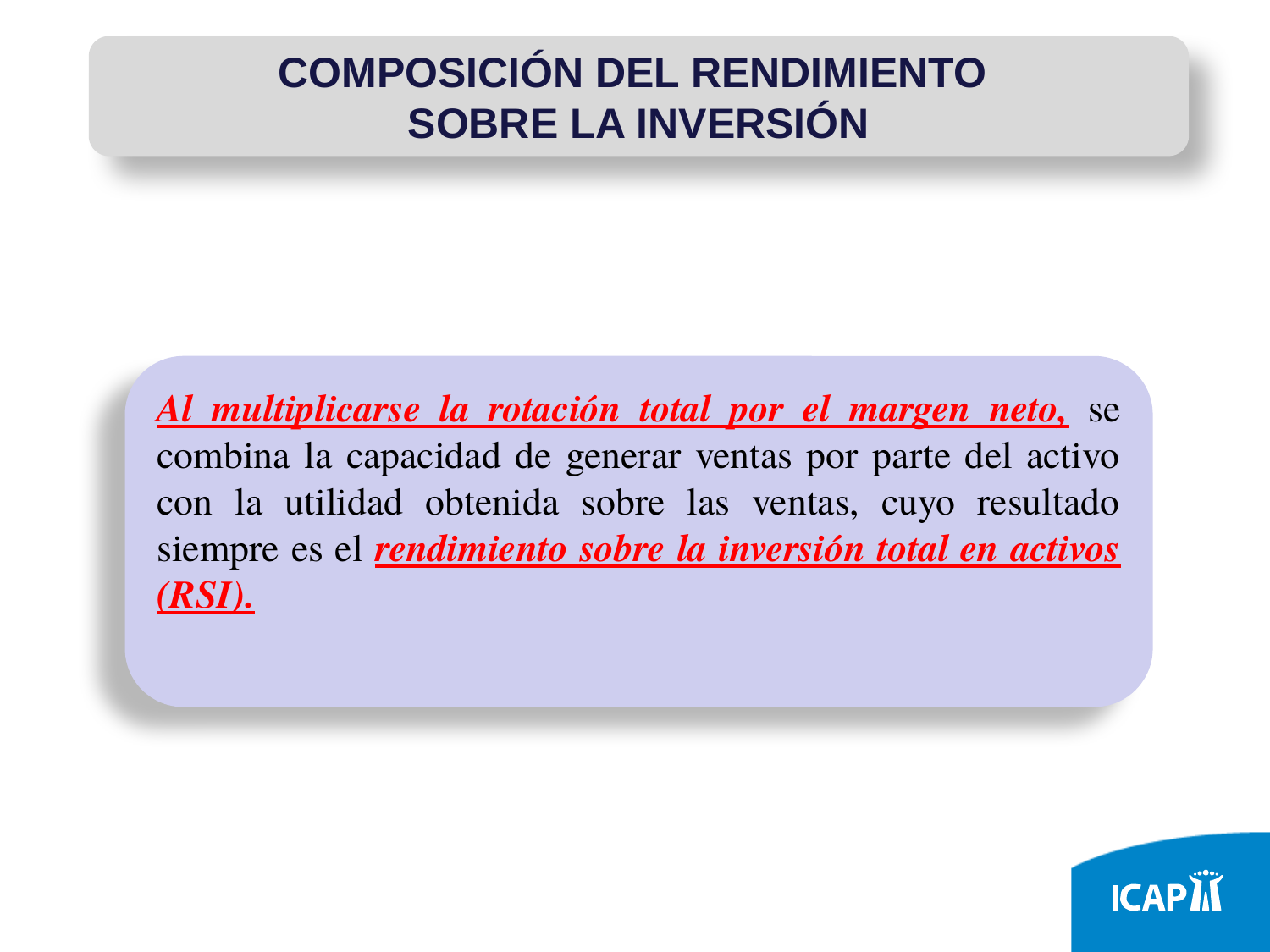

COMPOSICIÓN DEL RENDIMIENTO
SOBRE LA INVERSIÓN
Al multiplicarse la rotación total por el margen neto, se combina la capacidad de generar ventas por parte del activo con la utilidad obtenida sobre las ventas, cuyo resultado siempre es el rendimiento sobre la inversión total en activos (RSI).